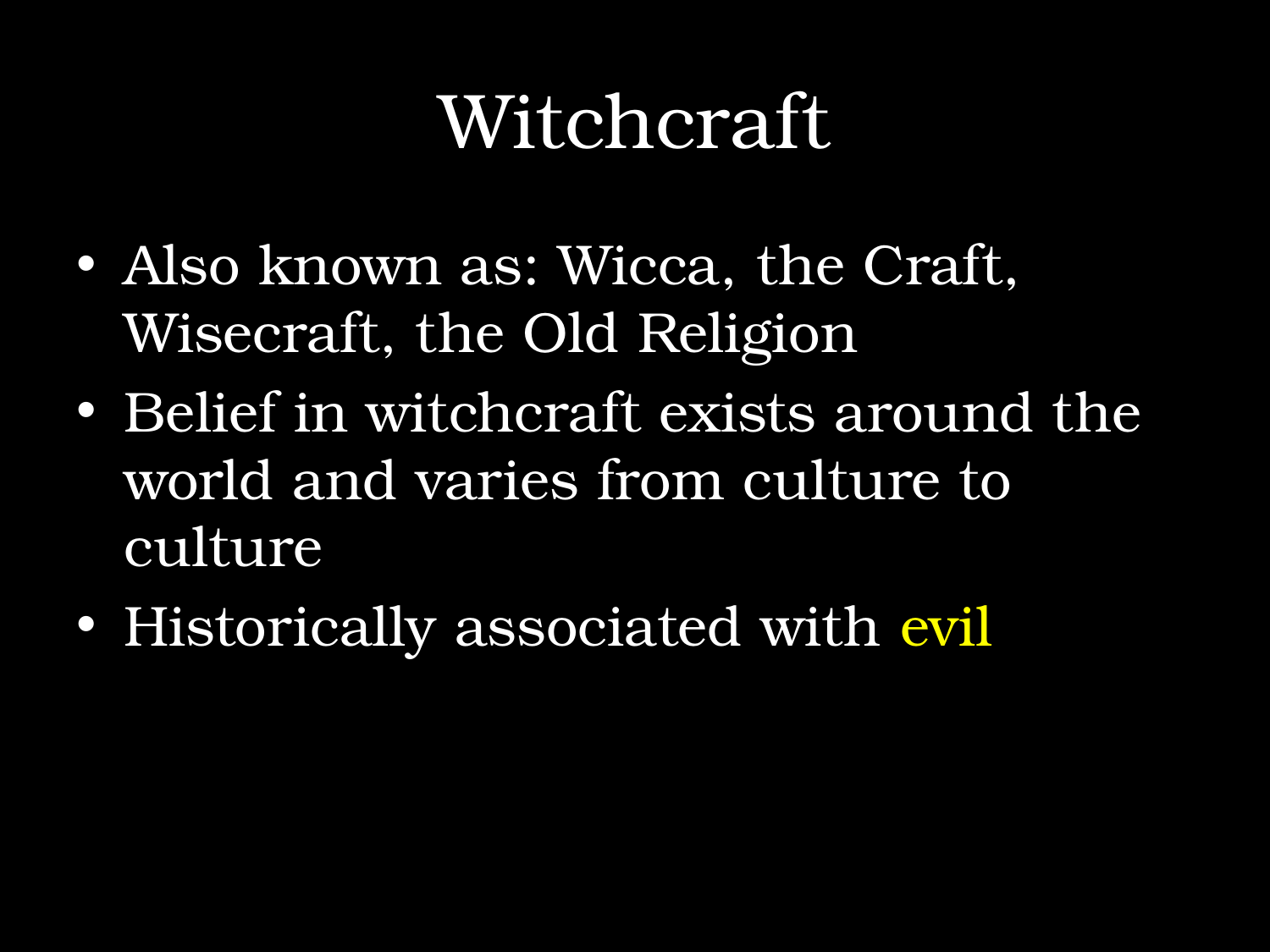

# Witchcraft
Also known as: Wicca, the Craft, Wisecraft, the Old Religion
Belief in witchcraft exists around the world and varies from culture to culture
Historically associated with evil